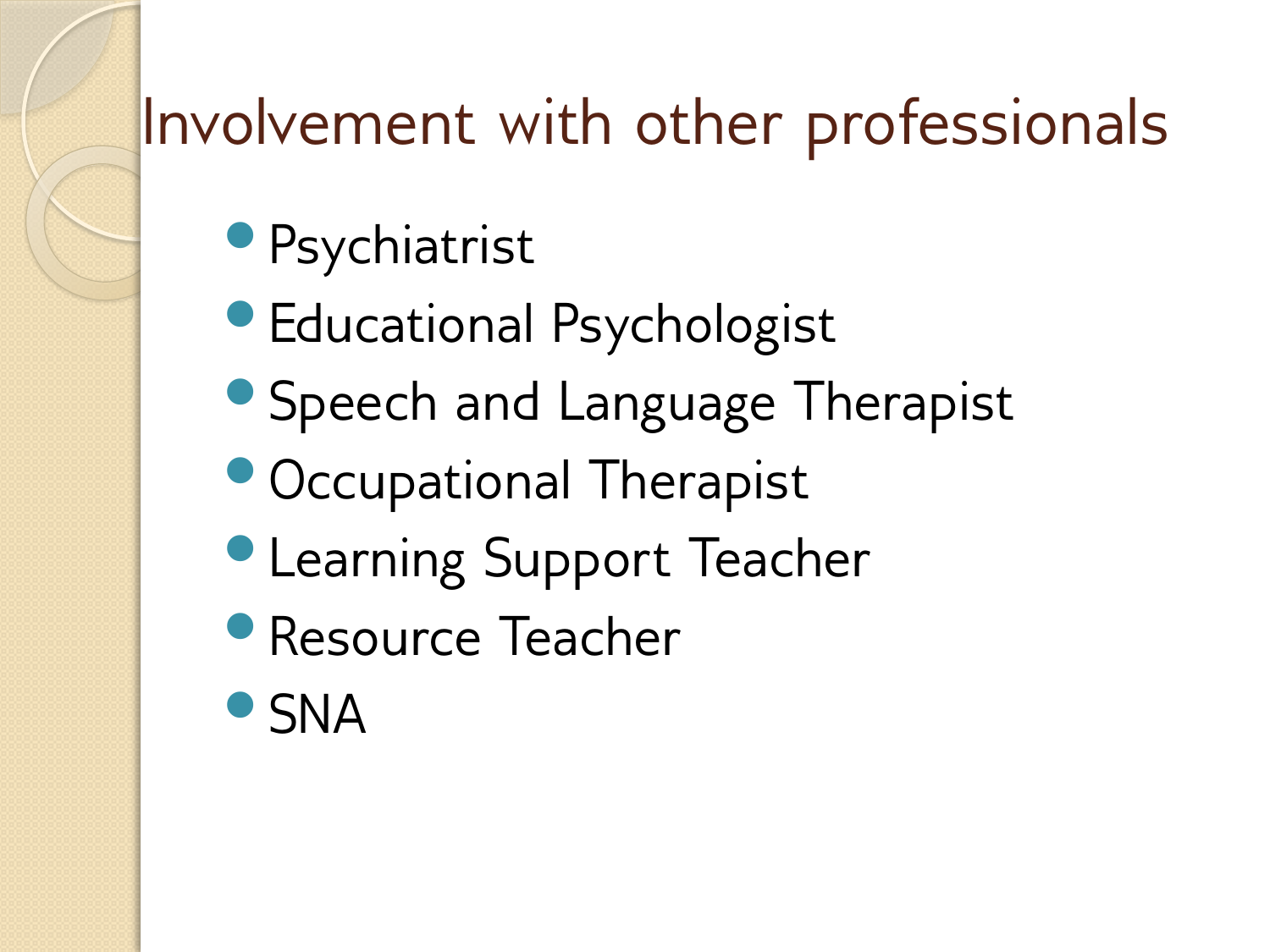

# Involvement with other professionals
Psychiatrist
Educational Psychologist
Speech and Language Therapist
Occupational Therapist
Learning Support Teacher
Resource Teacher
SNA